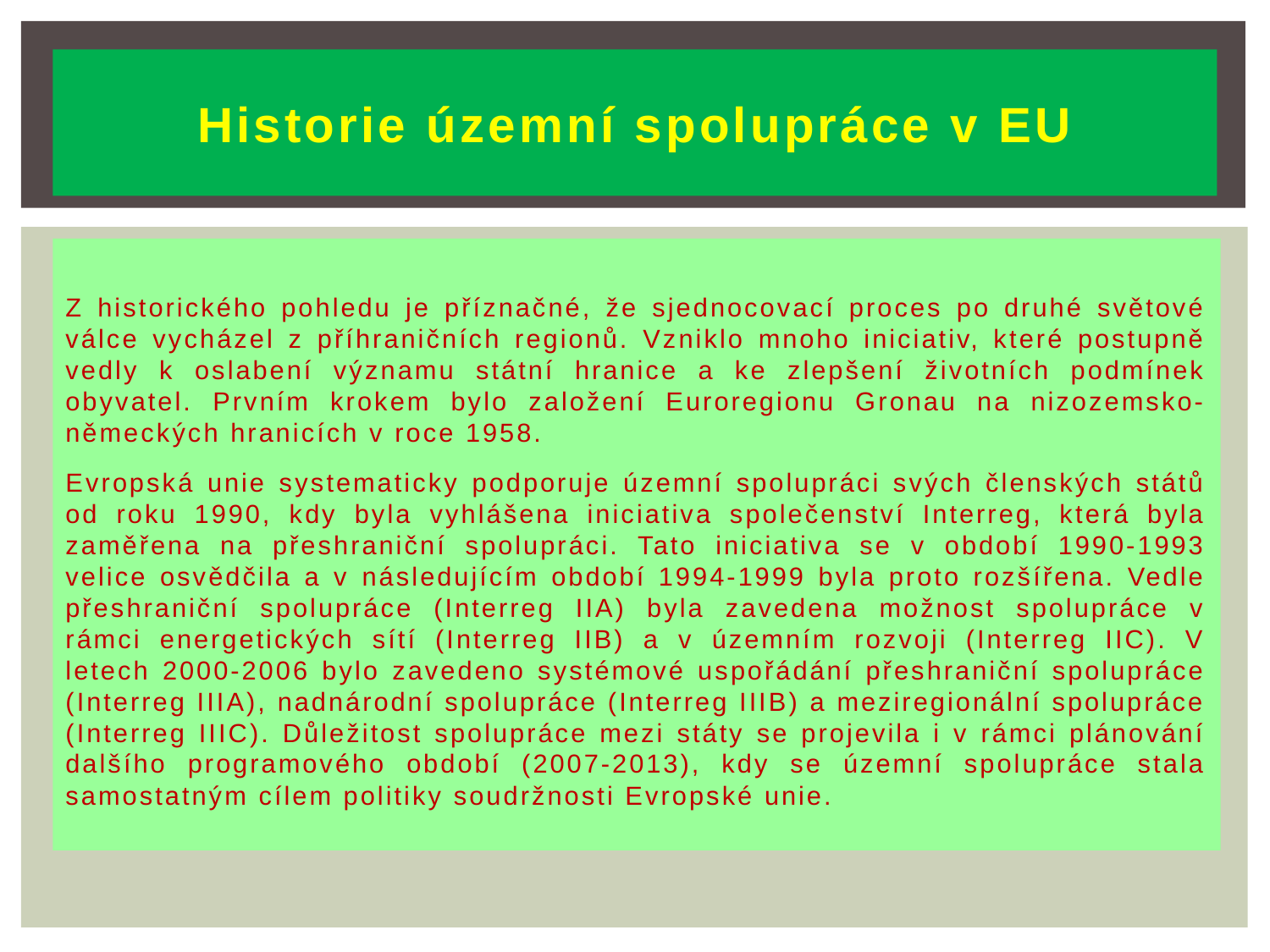

# Historie územní spolupráce v EU

Z historického pohledu je příznačné, že sjednocovací proces po druhé světové válce vycházel z příhraničních regionů. Vzniklo mnoho iniciativ, které postupně vedly k oslabení významu státní hranice a ke zlepšení životních podmínek obyvatel. Prvním krokem bylo založení Euroregionu Gronau na nizozemsko-německých hranicích v roce 1958.
Evropská unie systematicky podporuje územní spolupráci svých členských států od roku 1990, kdy byla vyhlášena iniciativa společenství Interreg, která byla zaměřena na přeshraniční spolupráci. Tato iniciativa se v období 1990-1993 velice osvědčila a v následujícím období 1994-1999 byla proto rozšířena. Vedle přeshraniční spolupráce (Interreg IIA) byla zavedena možnost spolupráce v rámci energetických sítí (Interreg IIB) a v územním rozvoji (Interreg IIC). V letech 2000-2006 bylo zavedeno systémové uspořádání přeshraniční spolupráce (Interreg IIIA), nadnárodní spolupráce (Interreg IIIB) a meziregionální spolupráce (Interreg IIIC). Důležitost spolupráce mezi státy se projevila i v rámci plánování dalšího programového období (2007-2013), kdy se územní spolupráce stala samostatným cílem politiky soudržnosti Evropské unie.